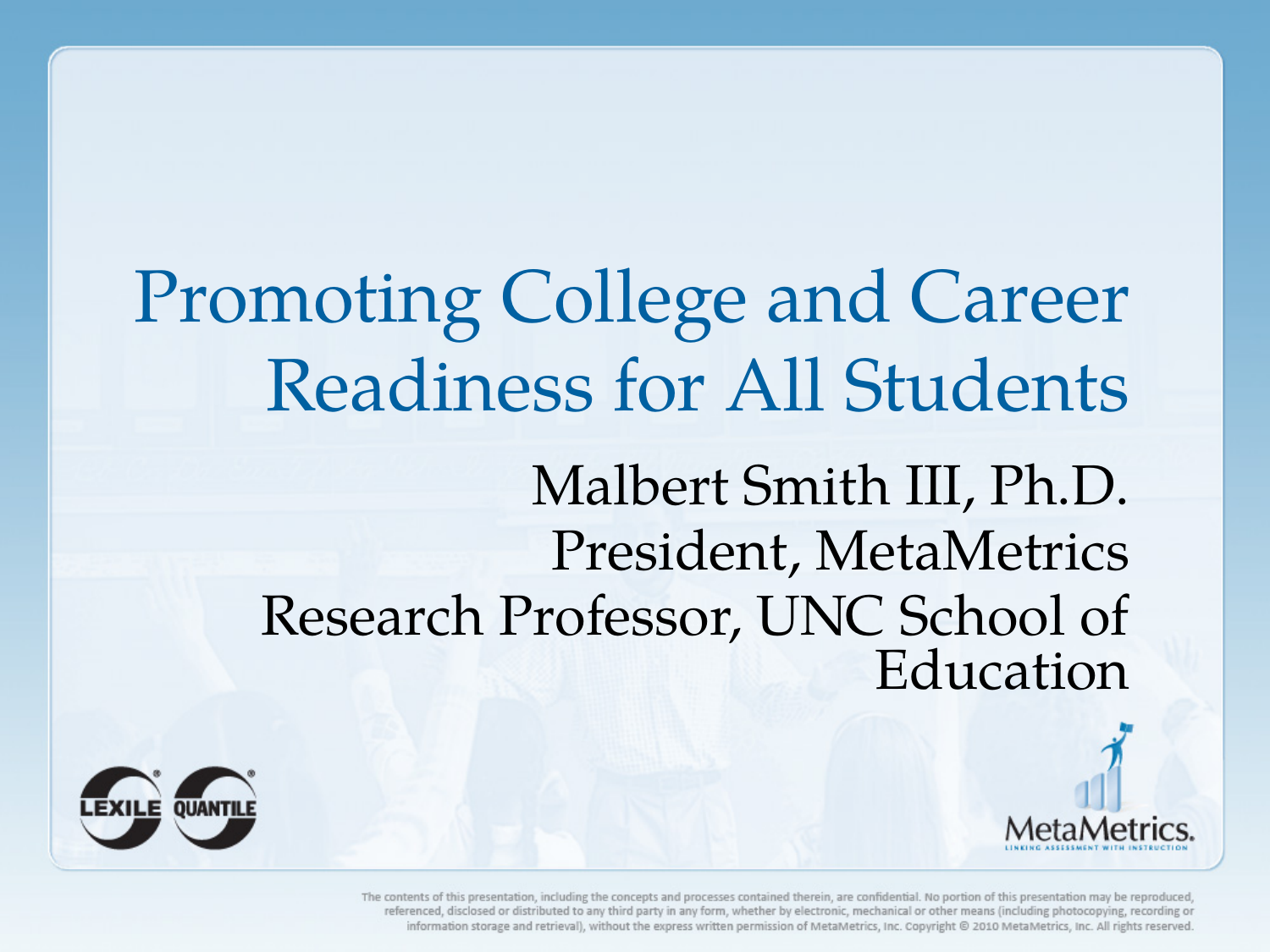

# Promoting College and Career Readiness for All Students
Malbert Smith III, Ph.D.
President, MetaMetrics
Research Professor, UNC School of Education